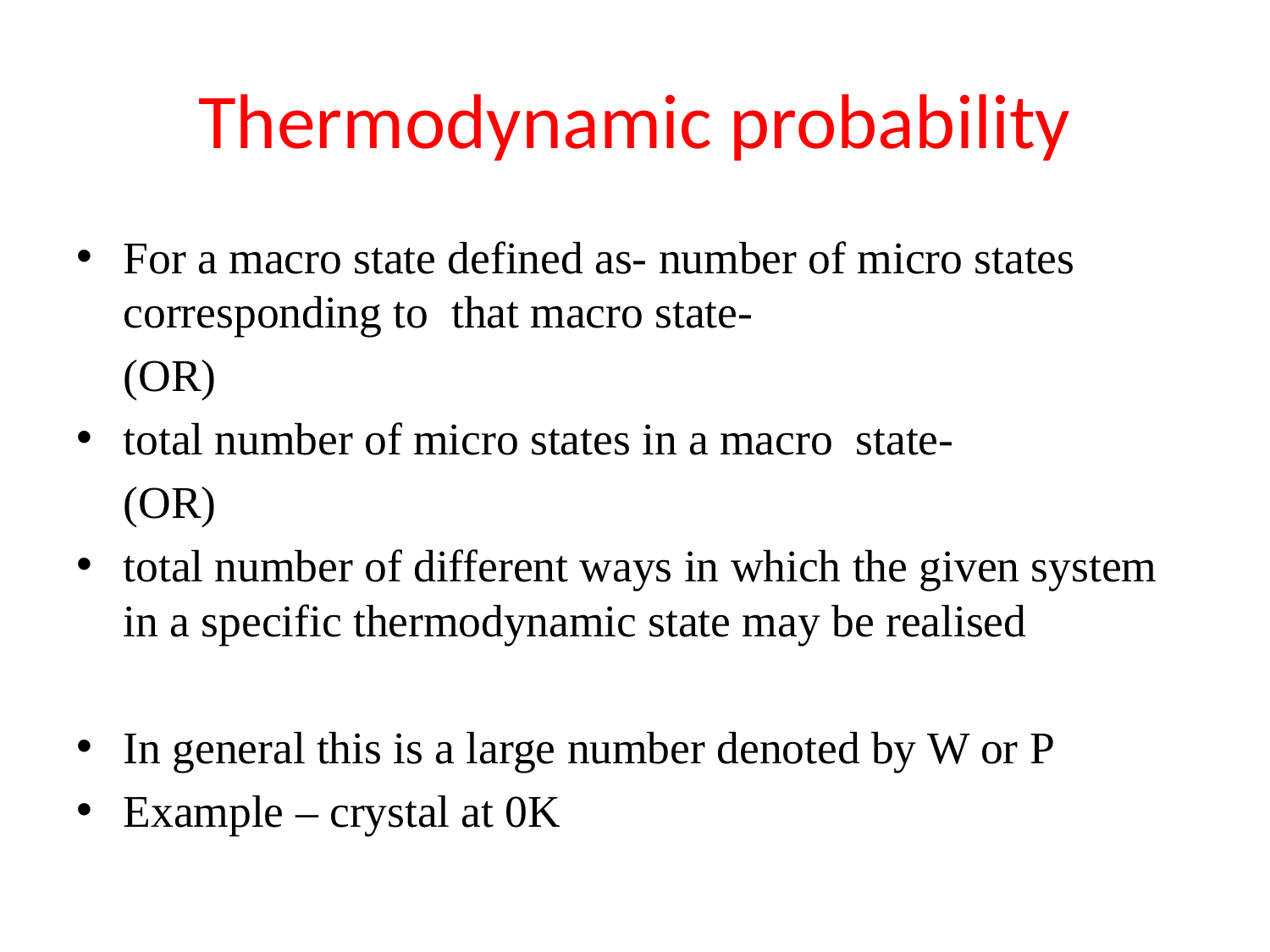

# Thermodynamic probability
For a macro state defined as- number of micro states corresponding to  that macro state-
				(OR)
total number of micro states in a macro  state-
				(OR)
total number of different ways in which the given system in a specific thermodynamic state may be realised

In general this is a large number denoted by W or P
Example – crystal at 0K